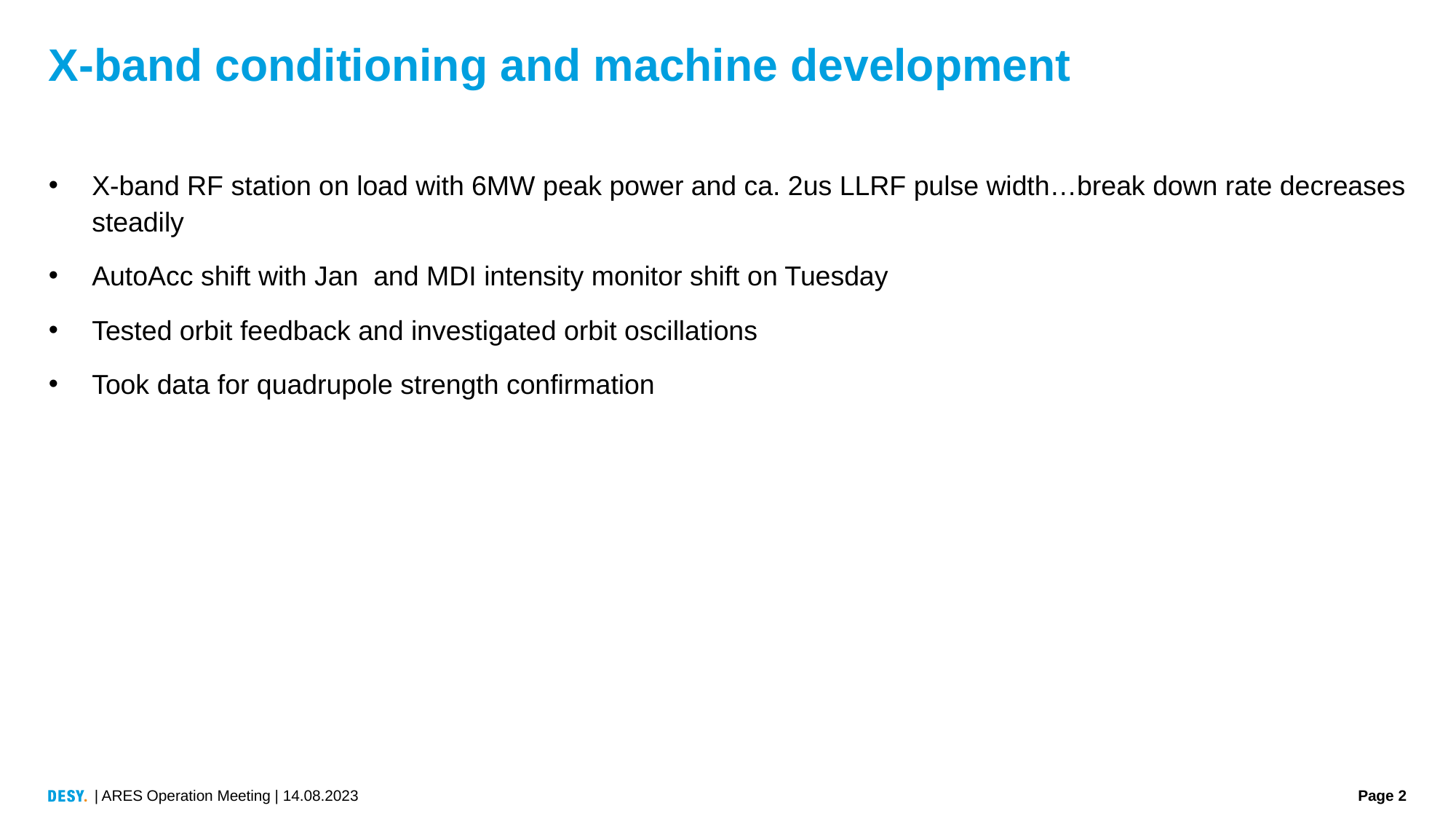

# X-band conditioning and machine development

X-band RF station on load with 6MW peak power and ca. 2us LLRF pulse width…break down rate decreases steadily
AutoAcc shift with Jan  and MDI intensity monitor shift on Tuesday
Tested orbit feedback and investigated orbit oscillations
Took data for quadrupole strength confirmation
| ARES Operation Meeting | 14.08.2023